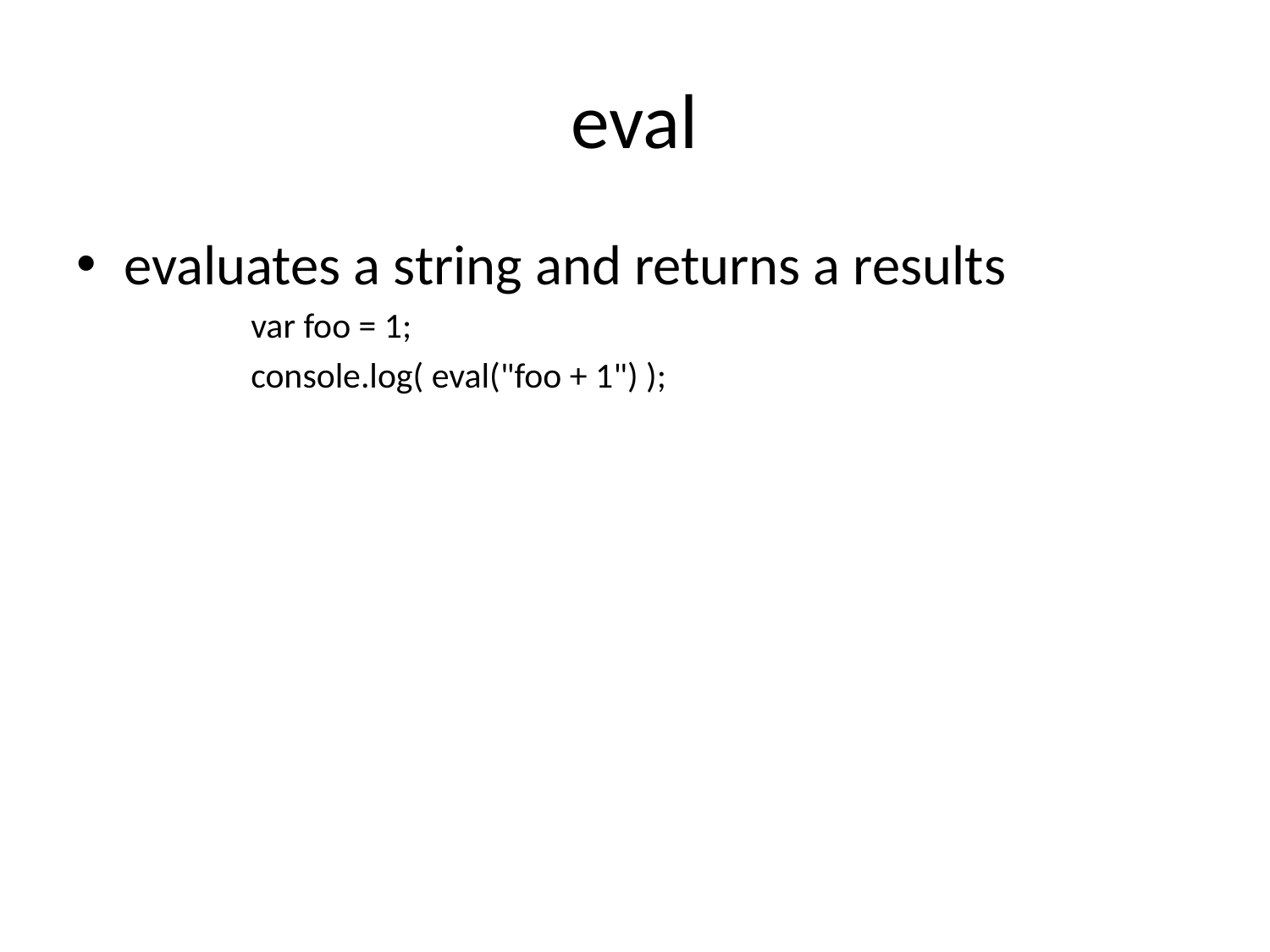

# eval
evaluates a string and returns a results
var foo = 1;
console.log( eval("foo + 1") );